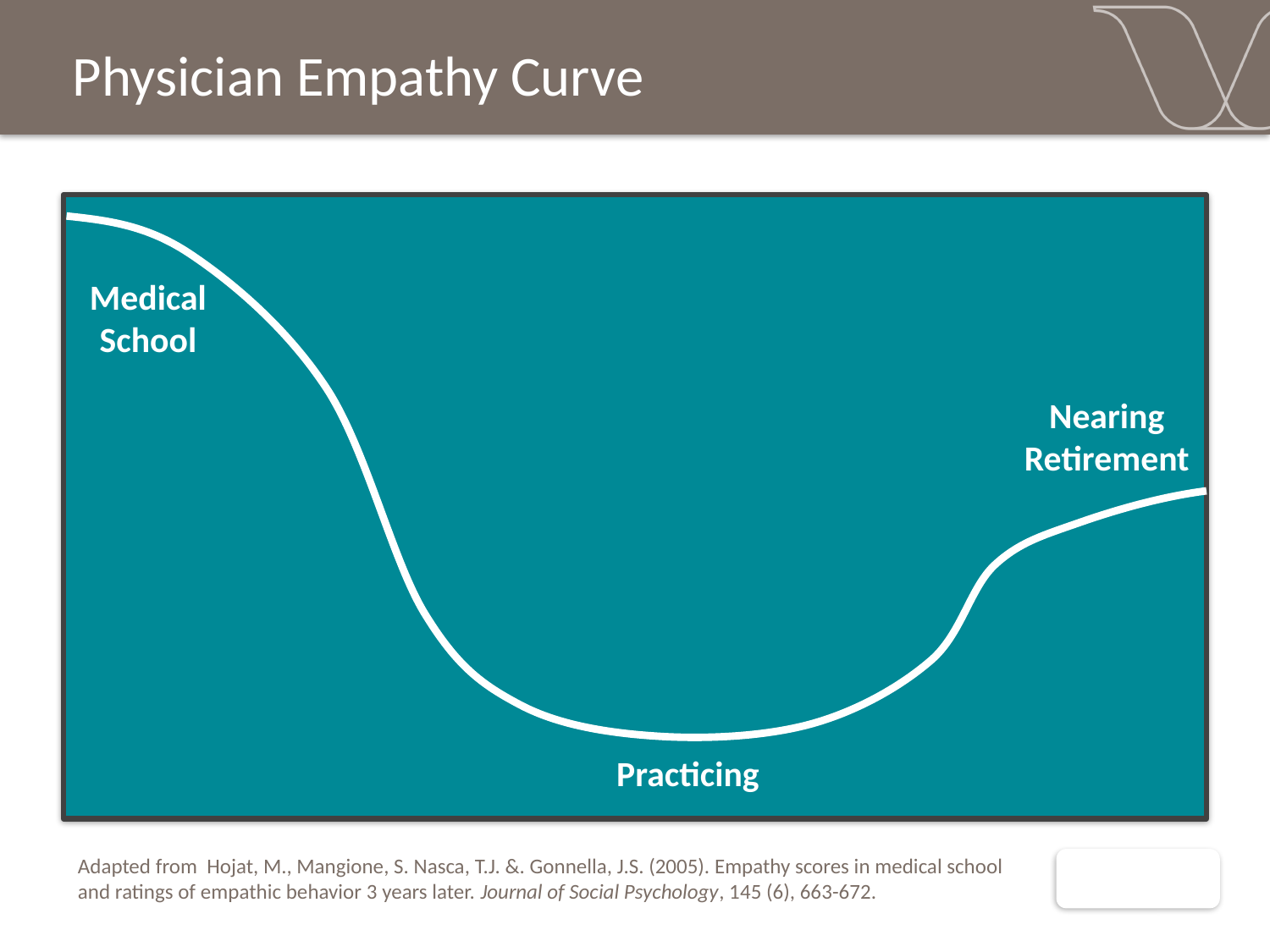

# Physician Empathy Curve

Medical
School
Medical
School
Nearing Retirement
Nearing Retirement
Practicing
Practicing
Adapted from  Hojat, M., Mangione, S. Nasca, T.J. &. Gonnella, J.S. (2005). Empathy scores in medical school and ratings of empathic behavior 3 years later. Journal of Social Psychology, 145 (6), 663-672.